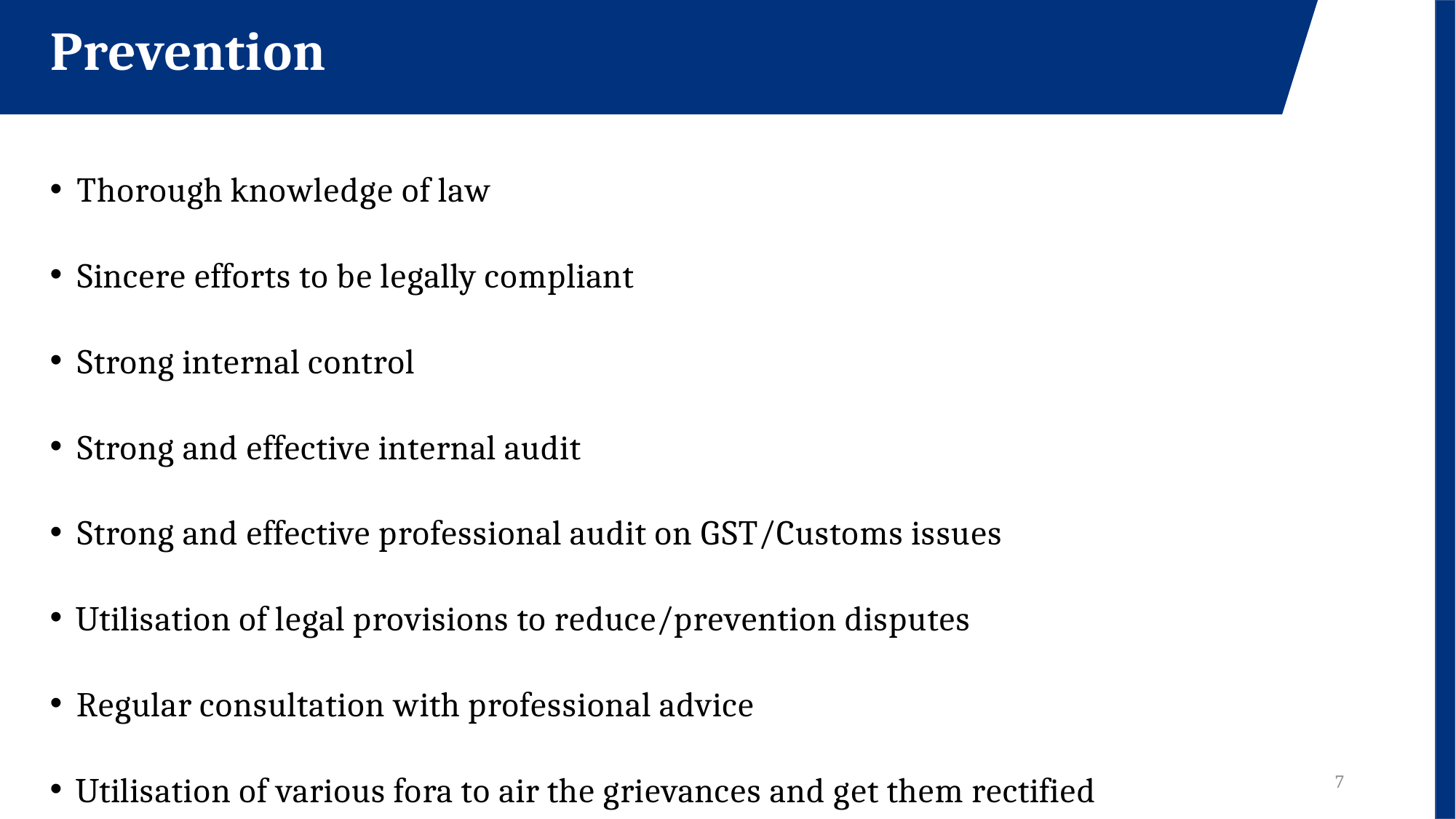

Prevention
Thorough knowledge of law
Sincere efforts to be legally compliant
Strong internal control
Strong and effective internal audit
Strong and effective professional audit on GST/Customs issues
Utilisation of legal provisions to reduce/prevention disputes
Regular consultation with professional advice
Utilisation of various fora to air the grievances and get them rectified

7